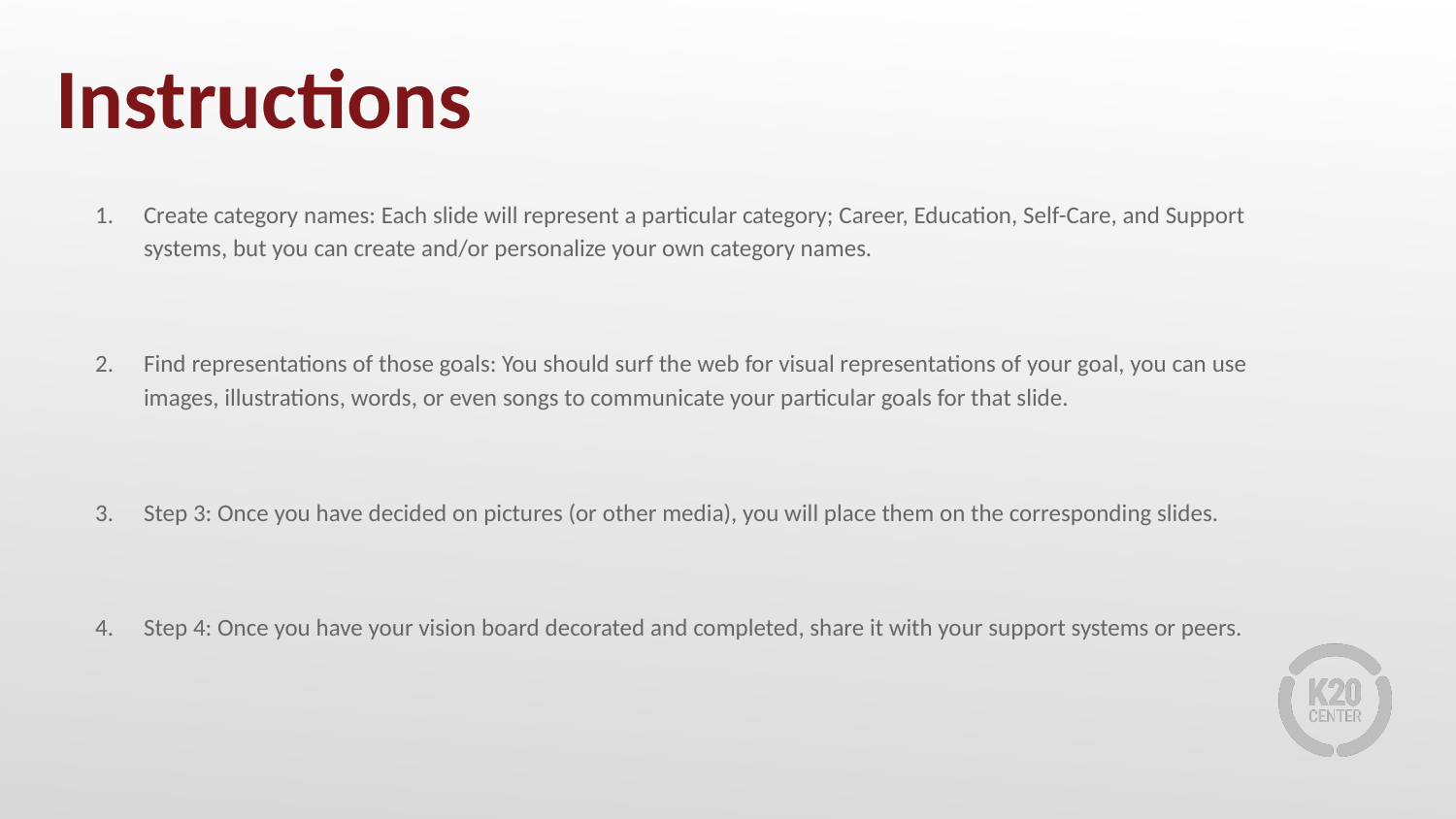

Instructions

Create category names: Each slide will represent a particular category; Career, Education, Self-Care, and Support systems, but you can create and/or personalize your own category names.

Find representations of those goals: You should surf the web for visual representations of your goal, you can use images, illustrations, words, or even songs to communicate your particular goals for that slide.

Step 3: Once you have decided on pictures (or other media), you will place them on the corresponding slides.

Step 4: Once you have your vision board decorated and completed, share it with your support systems or peers.